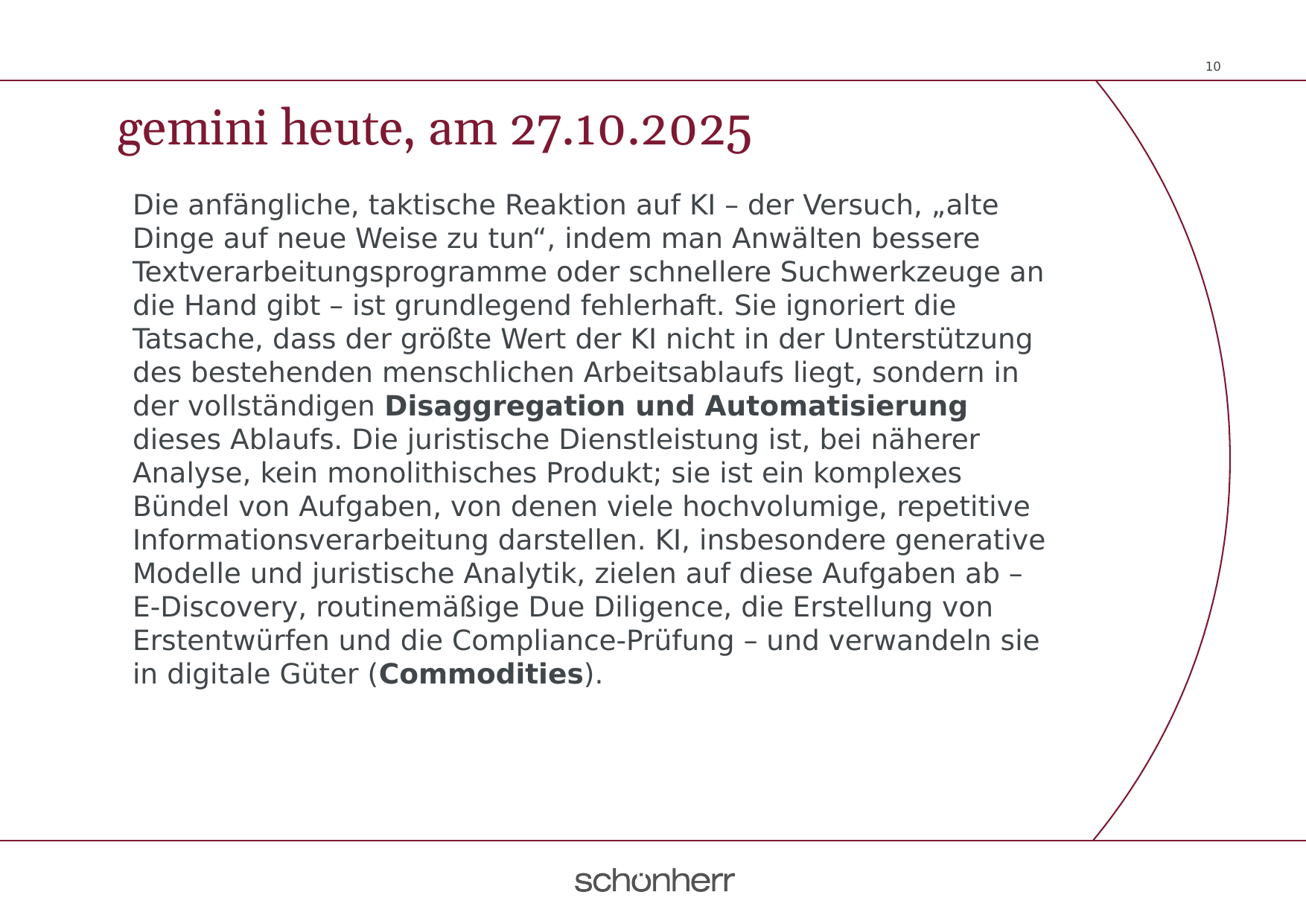

gemini heute, am 27.10.2025
Die anfängliche, taktische Reaktion auf KI – der Versuch, „alte Dinge auf neue Weise zu tun“, indem man Anwälten bessere Textverarbeitungsprogramme oder schnellere Suchwerkzeuge an die Hand gibt – ist grundlegend fehlerhaft. Sie ignoriert die Tatsache, dass der größte Wert der KI nicht in der Unterstützung des bestehenden menschlichen Arbeitsablaufs liegt, sondern in der vollständigen Disaggregation und Automatisierung dieses Ablaufs. Die juristische Dienstleistung ist, bei näherer Analyse, kein monolithisches Produkt; sie ist ein komplexes Bündel von Aufgaben, von denen viele hochvolumige, repetitive Informationsverarbeitung darstellen. KI, insbesondere generative Modelle und juristische Analytik, zielen auf diese Aufgaben ab – E-Discovery, routinemäßige Due Diligence, die Erstellung von Erstentwürfen und die Compliance-Prüfung – und verwandeln sie in digitale Güter (Commodities).